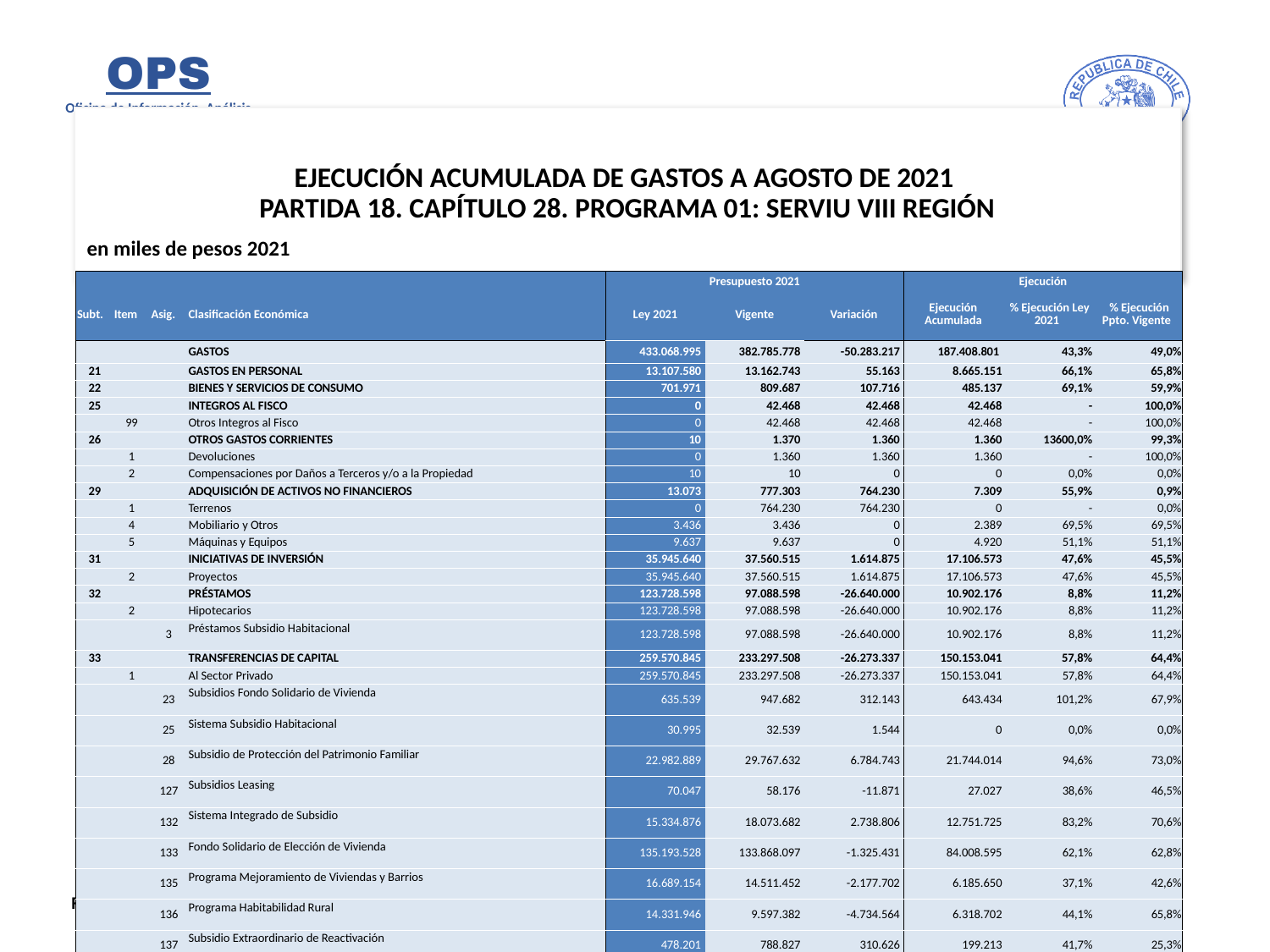

# EJECUCIÓN ACUMULADA DE GASTOS A AGOSTO DE 2021 PARTIDA 18. CAPÍTULO 28. PROGRAMA 01: SERVIU VIII REGIÓN
en miles de pesos 2021
|  |  |  |  | Presupuesto 2021 |  |  | Ejecución |  |  |
| --- | --- | --- | --- | --- | --- | --- | --- | --- | --- |
| Subt. | Item | Asig. | Clasificación Económica | Ley 2021 | Vigente | Variación | Ejecución Acumulada | % Ejecución Ley 2021 | % Ejecución Ppto. Vigente |
|  |  |  | GASTOS | 433.068.995 | 382.785.778 | -50.283.217 | 187.408.801 | 43,3% | 49,0% |
| 21 |  |  | GASTOS EN PERSONAL | 13.107.580 | 13.162.743 | 55.163 | 8.665.151 | 66,1% | 65,8% |
| 22 |  |  | BIENES Y SERVICIOS DE CONSUMO | 701.971 | 809.687 | 107.716 | 485.137 | 69,1% | 59,9% |
| 25 |  |  | INTEGROS AL FISCO | 0 | 42.468 | 42.468 | 42.468 | - | 100,0% |
|  | 99 |  | Otros Integros al Fisco | 0 | 42.468 | 42.468 | 42.468 | - | 100,0% |
| 26 |  |  | OTROS GASTOS CORRIENTES | 10 | 1.370 | 1.360 | 1.360 | 13600,0% | 99,3% |
|  | 1 |  | Devoluciones | 0 | 1.360 | 1.360 | 1.360 | - | 100,0% |
|  | 2 |  | Compensaciones por Daños a Terceros y/o a la Propiedad | 10 | 10 | 0 | 0 | 0,0% | 0,0% |
| 29 |  |  | ADQUISICIÓN DE ACTIVOS NO FINANCIEROS | 13.073 | 777.303 | 764.230 | 7.309 | 55,9% | 0,9% |
|  | 1 |  | Terrenos | 0 | 764.230 | 764.230 | 0 | - | 0,0% |
|  | 4 |  | Mobiliario y Otros | 3.436 | 3.436 | 0 | 2.389 | 69,5% | 69,5% |
|  | 5 |  | Máquinas y Equipos | 9.637 | 9.637 | 0 | 4.920 | 51,1% | 51,1% |
| 31 |  |  | INICIATIVAS DE INVERSIÓN | 35.945.640 | 37.560.515 | 1.614.875 | 17.106.573 | 47,6% | 45,5% |
|  | 2 |  | Proyectos | 35.945.640 | 37.560.515 | 1.614.875 | 17.106.573 | 47,6% | 45,5% |
| 32 |  |  | PRÉSTAMOS | 123.728.598 | 97.088.598 | -26.640.000 | 10.902.176 | 8,8% | 11,2% |
|  | 2 |  | Hipotecarios | 123.728.598 | 97.088.598 | -26.640.000 | 10.902.176 | 8,8% | 11,2% |
|  |  | 3 | Préstamos Subsidio Habitacional | 123.728.598 | 97.088.598 | -26.640.000 | 10.902.176 | 8,8% | 11,2% |
| 33 |  |  | TRANSFERENCIAS DE CAPITAL | 259.570.845 | 233.297.508 | -26.273.337 | 150.153.041 | 57,8% | 64,4% |
|  | 1 |  | Al Sector Privado | 259.570.845 | 233.297.508 | -26.273.337 | 150.153.041 | 57,8% | 64,4% |
|  |  | 23 | Subsidios Fondo Solidario de Vivienda | 635.539 | 947.682 | 312.143 | 643.434 | 101,2% | 67,9% |
|  |  | 25 | Sistema Subsidio Habitacional | 30.995 | 32.539 | 1.544 | 0 | 0,0% | 0,0% |
|  |  | 28 | Subsidio de Protección del Patrimonio Familiar | 22.982.889 | 29.767.632 | 6.784.743 | 21.744.014 | 94,6% | 73,0% |
|  |  | 127 | Subsidios Leasing | 70.047 | 58.176 | -11.871 | 27.027 | 38,6% | 46,5% |
|  |  | 132 | Sistema Integrado de Subsidio | 15.334.876 | 18.073.682 | 2.738.806 | 12.751.725 | 83,2% | 70,6% |
|  |  | 133 | Fondo Solidario de Elección de Vivienda | 135.193.528 | 133.868.097 | -1.325.431 | 84.008.595 | 62,1% | 62,8% |
|  |  | 135 | Programa Mejoramiento de Viviendas y Barrios | 16.689.154 | 14.511.452 | -2.177.702 | 6.185.650 | 37,1% | 42,6% |
|  |  | 136 | Programa Habitabilidad Rural | 14.331.946 | 9.597.382 | -4.734.564 | 6.318.702 | 44,1% | 65,8% |
|  |  | 137 | Subsidio Extraordinario de Reactivación | 478.201 | 788.827 | 310.626 | 199.213 | 41,7% | 25,3% |
|  |  | 138 | Programa de Integración Social y Territorial | 53.823.670 | 25.652.039 | -28.171.631 | 18.274.681 | 34,0% | 71,2% |
| 34 |  |  | SERVICIO DE LA DEUDA | 1.278 | 45.586 | 44.308 | 45.586 | 3567,0% | 100,0% |
|  | 7 |  | Deuda Flotante | 1.278 | 45.586 | 44.308 | 45.586 | 3567,0% | 100,0% |
28